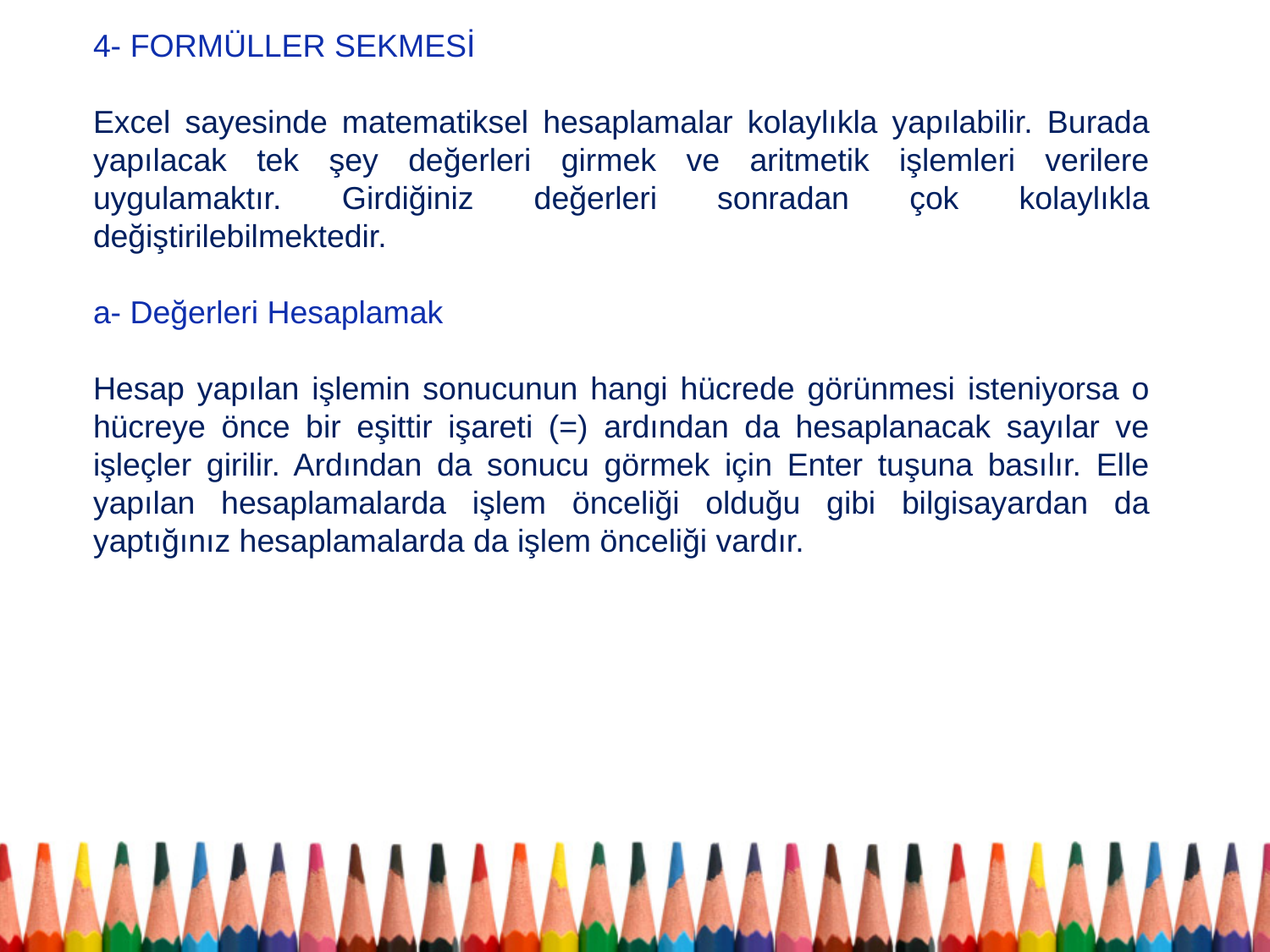

4- FORMÜLLER SEKMESİ

Excel sayesinde matematiksel hesaplamalar kolaylıkla yapılabilir. Burada yapılacak tek şey değerleri girmek ve aritmetik işlemleri verilere uygulamaktır. Girdiğiniz değerleri sonradan çok kolaylıkla değiştirilebilmektedir.

a- Değerleri Hesaplamak

Hesap yapılan işlemin sonucunun hangi hücrede görünmesi isteniyorsa o hücreye önce bir eşittir işareti (=) ardından da hesaplanacak sayılar ve işleçler girilir. Ardından da sonucu görmek için Enter tuşuna basılır. Elle yapılan hesaplamalarda işlem önceliği olduğu gibi bilgisayardan da yaptığınız hesaplamalarda da işlem önceliği vardır.